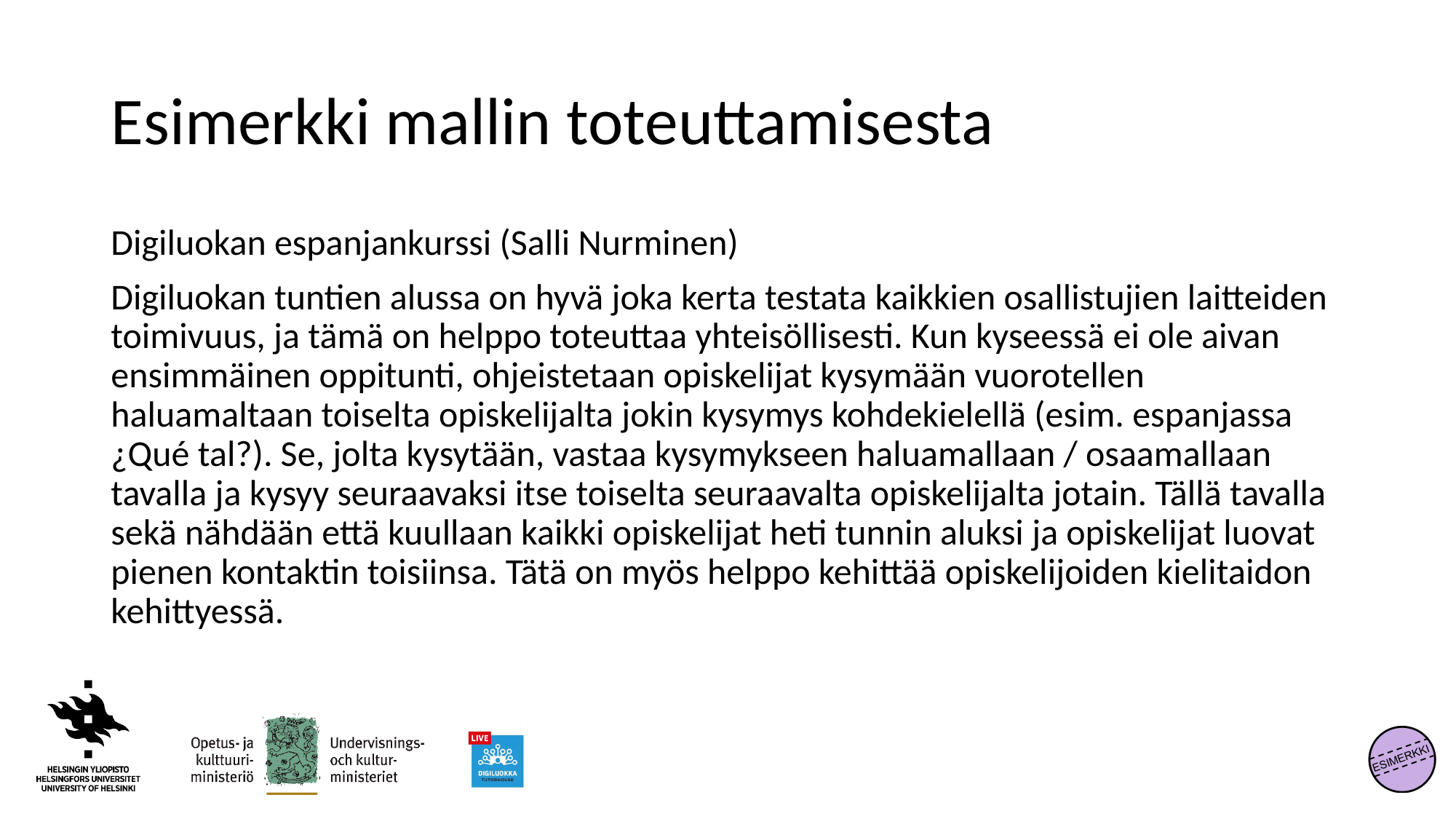

# Esimerkki mallin toteuttamisesta
Digiluokan espanjankurssi (Salli Nurminen)
Digiluokan tuntien alussa on hyvä joka kerta testata kaikkien osallistujien laitteiden toimivuus, ja tämä on helppo toteuttaa yhteisöllisesti. Kun kyseessä ei ole aivan ensimmäinen oppitunti, ohjeistetaan opiskelijat kysymään vuorotellen haluamaltaan toiselta opiskelijalta jokin kysymys kohdekielellä (esim. espanjassa ¿Qué tal?). Se, jolta kysytään, vastaa kysymykseen haluamallaan / osaamallaan tavalla ja kysyy seuraavaksi itse toiselta seuraavalta opiskelijalta jotain. Tällä tavalla sekä nähdään että kuullaan kaikki opiskelijat heti tunnin aluksi ja opiskelijat luovat pienen kontaktin toisiinsa. Tätä on myös helppo kehittää opiskelijoiden kielitaidon kehittyessä.